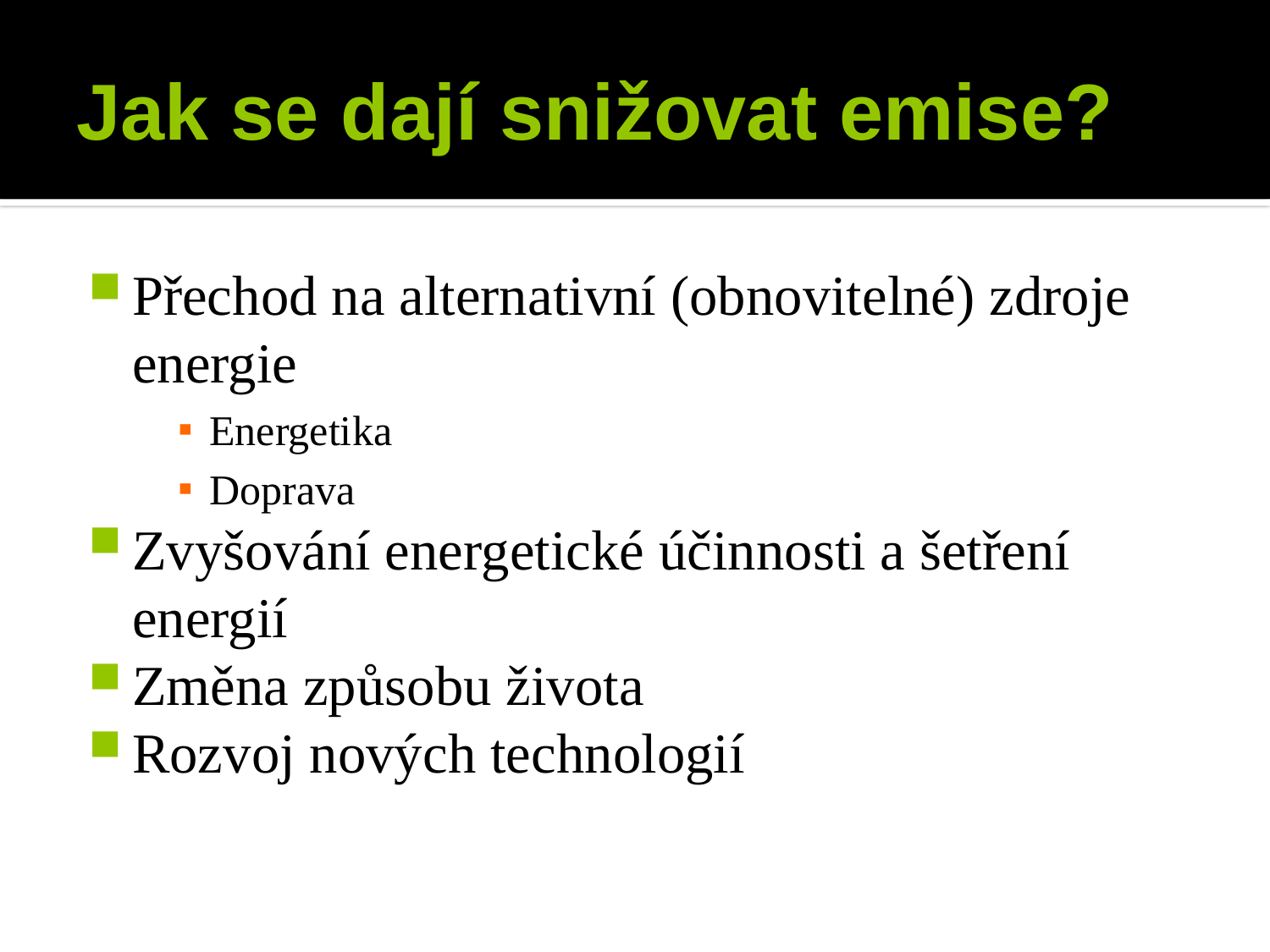

# Jak se dají snižovat emise?
Přechod na alternativní (obnovitelné) zdroje energie
Energetika
Doprava
Zvyšování energetické účinnosti a šetření energií
Změna způsobu života
Rozvoj nových technologií